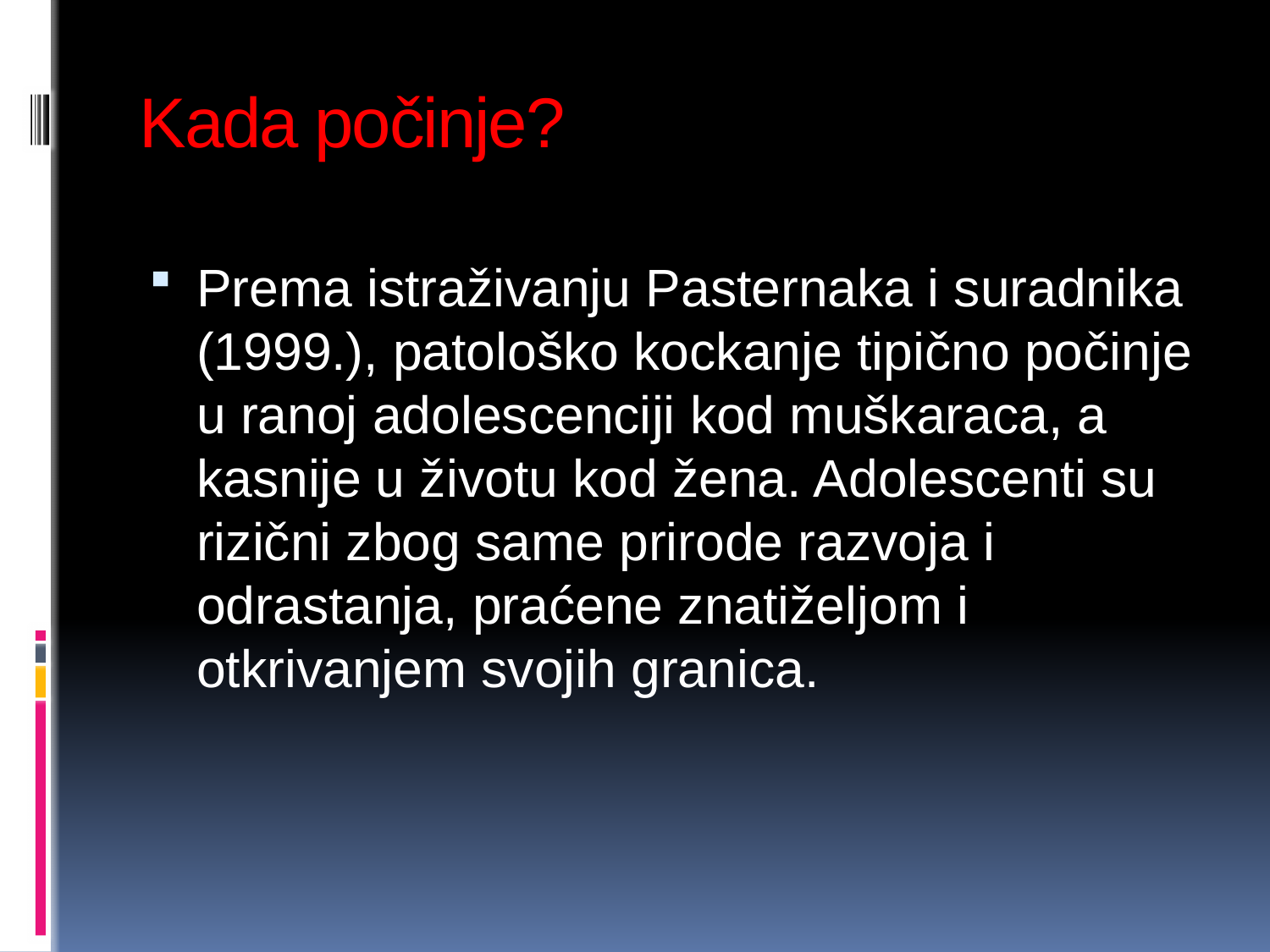

# Kada počinje?
Prema istraživanju Pasternaka i suradnika (1999.), patološko kockanje tipično počinje u ranoj adolescenciji kod muškaraca, a kasnije u životu kod žena. Adolescenti su rizični zbog same prirode razvoja i odrastanja, praćene znatiželjom i otkrivanjem svojih granica.